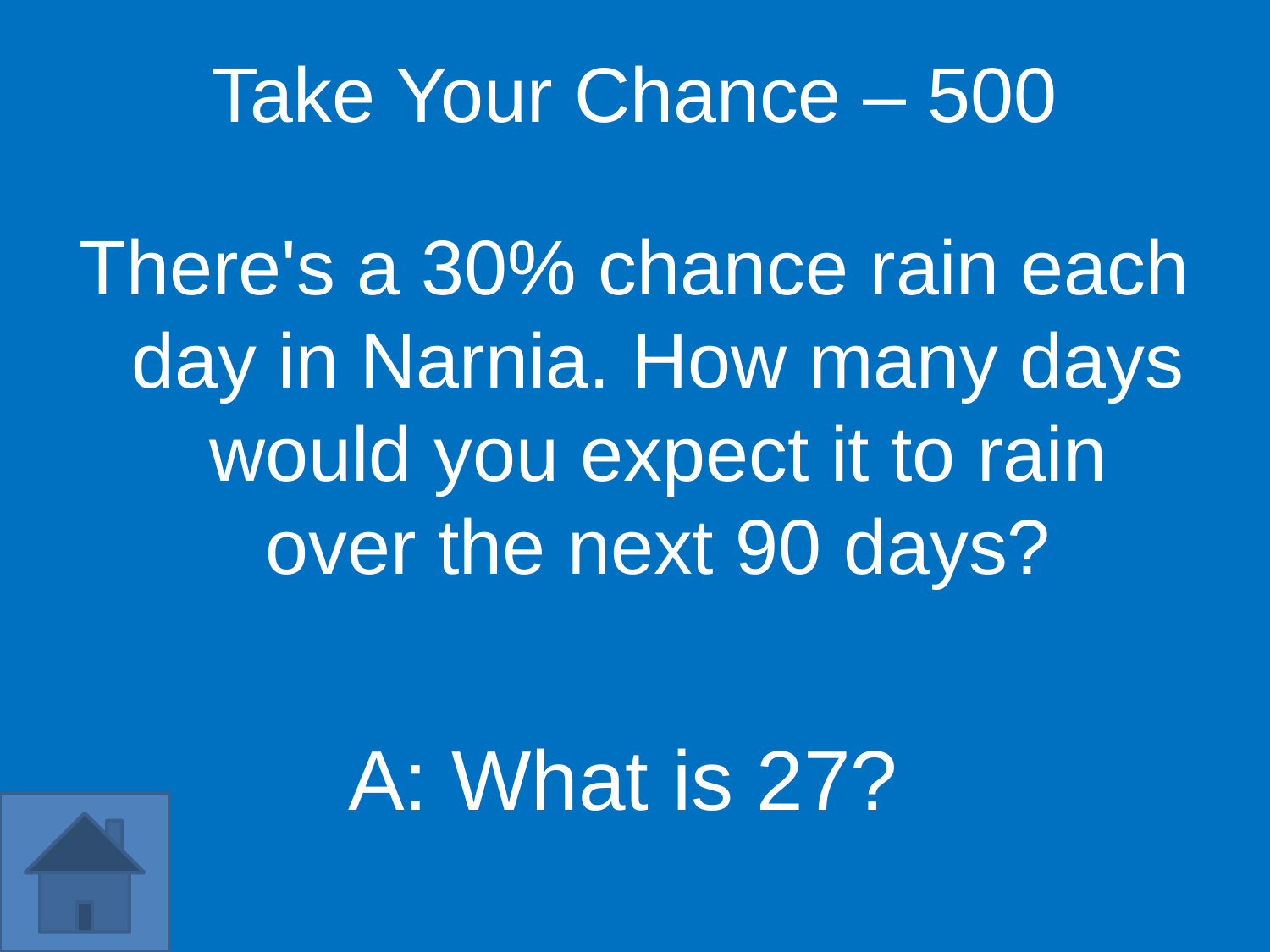

Take Your Chance – 500
There's a 30% chance rain each day in Narnia. How many days would you expect it to rain over the next 90 days?

A: What is 27?